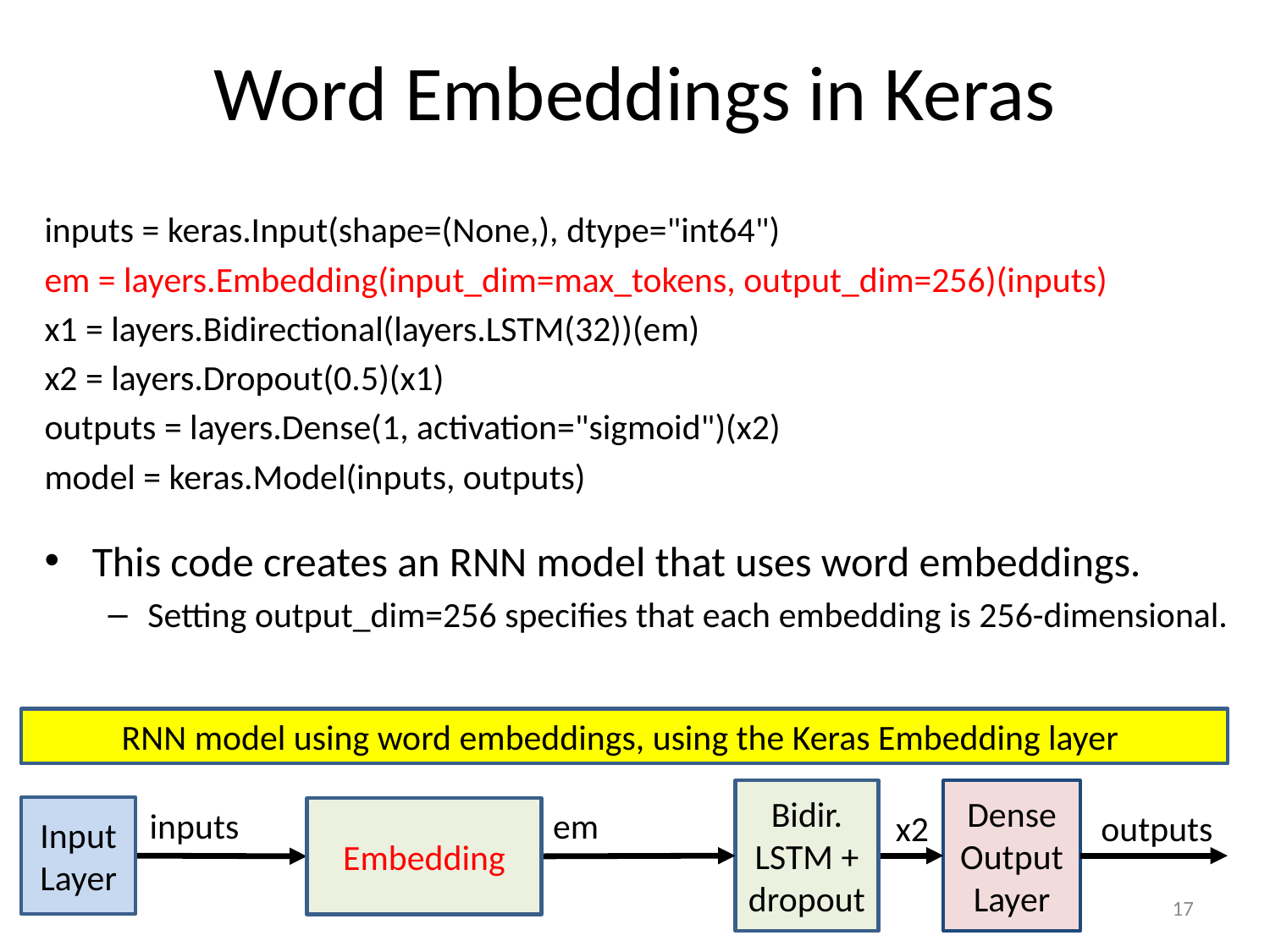

# Word Embeddings in Keras
inputs = keras.Input(shape=(None,), dtype="int64")
em = layers.Embedding(input_dim=max_tokens, output_dim=256)(inputs)
x1 = layers.Bidirectional(layers.LSTM(32))(em)
x2 = layers.Dropout(0.5)(x1)
outputs = layers.Dense(1, activation="sigmoid")(x2)
model = keras.Model(inputs, outputs)

This code creates an RNN model that uses word embeddings.
Setting output_dim=256 specifies that each embedding is 256-dimensional.
RNN model using word embeddings, using the Keras Embedding layer
Bidir.
LSTM + dropout
Dense
Output Layer
em
Input Layer
inputs
Embedding
x2
outputs
17